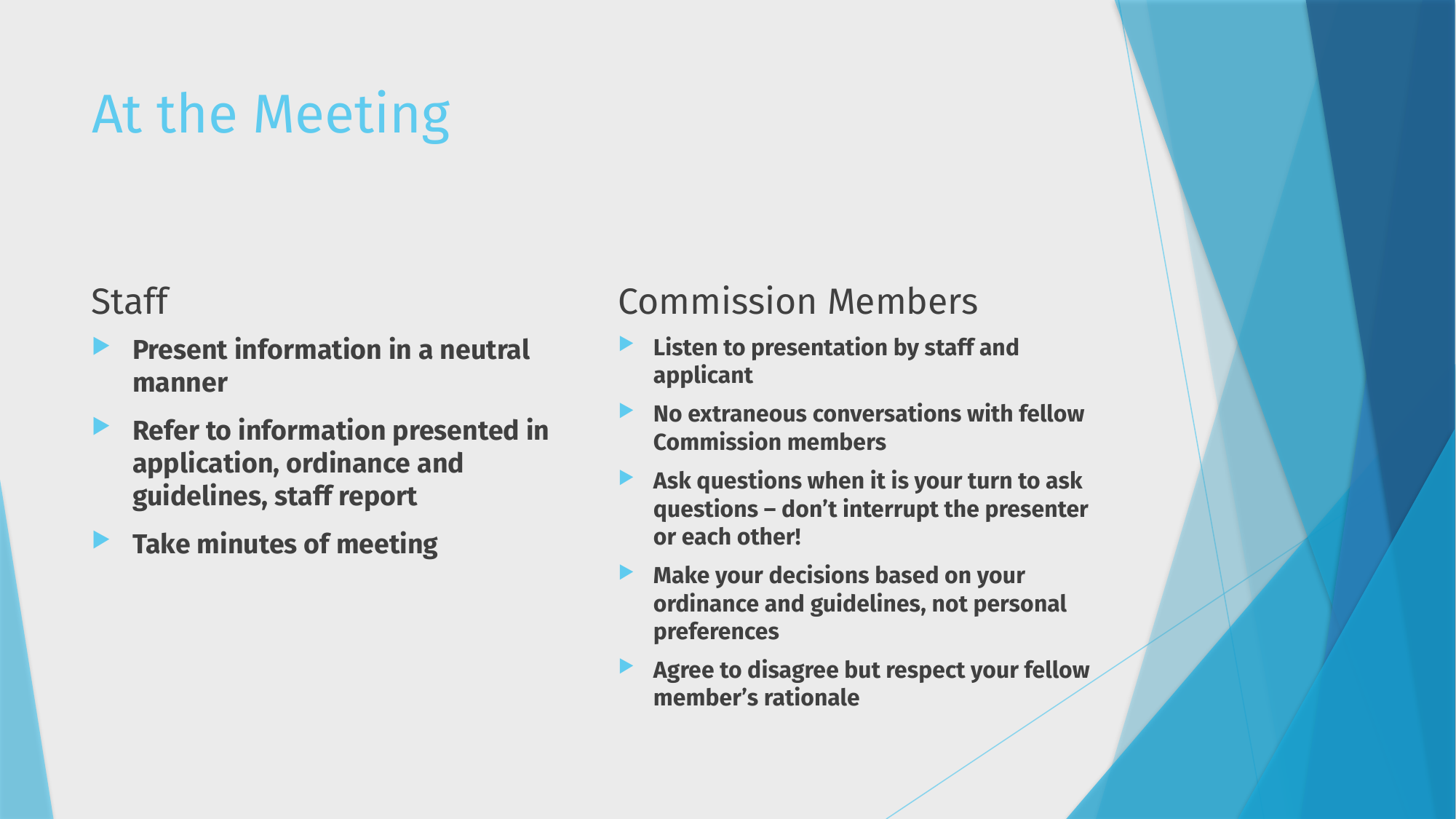

# At the Meeting
Staff
Commission Members
Present information in a neutral manner
Refer to information presented in application, ordinance and guidelines, staff report
Take minutes of meeting

Listen to presentation by staff and applicant
No extraneous conversations with fellow Commission members
Ask questions when it is your turn to ask questions – don’t interrupt the presenter or each other!
Make your decisions based on your ordinance and guidelines, not personal preferences
Agree to disagree but respect your fellow member’s rationale